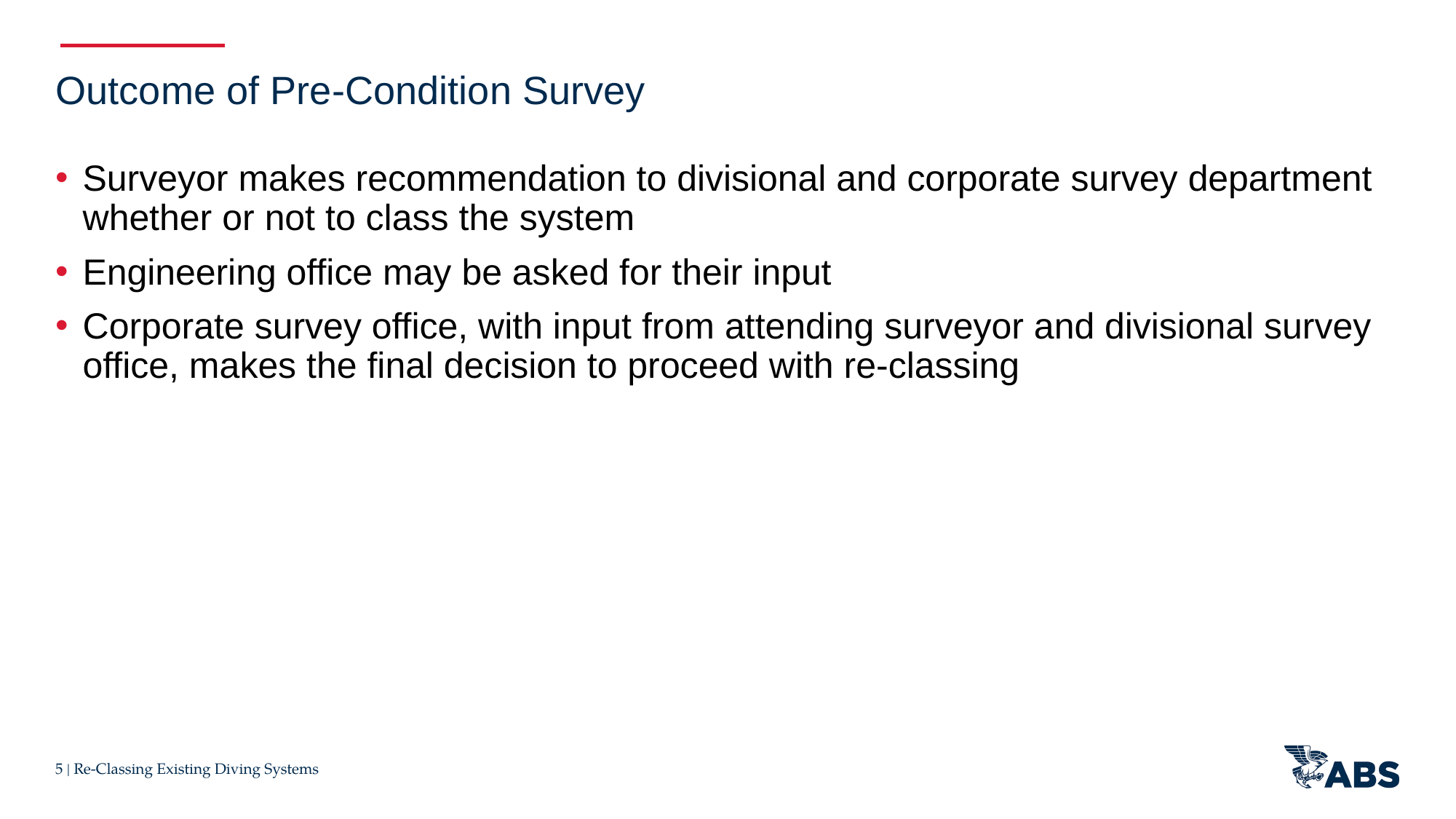

Outcome of Pre-Condition Survey
Surveyor makes recommendation to divisional and corporate survey department whether or not to class the system
Engineering office may be asked for their input
Corporate survey office, with input from attending surveyor and divisional survey office, makes the final decision to proceed with re-classing
5 | Re-Classing Existing Diving Systems